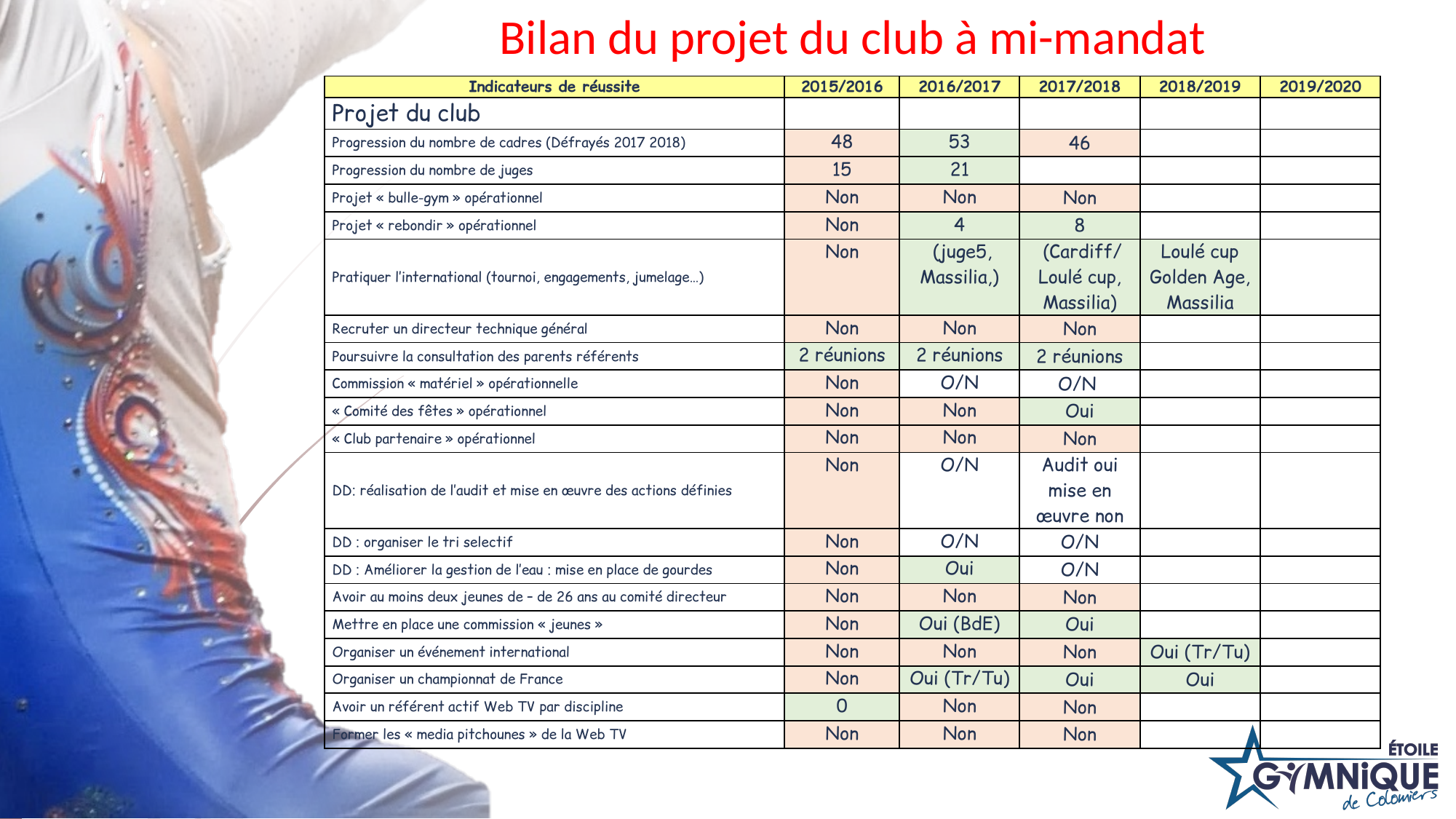

Bilan du projet du club à mi-mandat
| Indicateurs de réussite | 2015/2016 | 2016/2017 | 2017/2018 | 2018/2019 | 2019/2020 |
| --- | --- | --- | --- | --- | --- |
| Projet du club |  |  |  |  |  |
| Progression du nombre de cadres (Défrayés 2017 2018) | 48 | 53 | 46 |  |  |
| Progression du nombre de juges | 15 | 21 |  |  |  |
| Projet « bulle-gym » opérationnel | Non | Non | Non |  |  |
| Projet « rebondir » opérationnel | Non | 4 | 8 |  |  |
| Pratiquer l’international (tournoi, engagements, jumelage…) | Non | (juge5, Massilia,) | (Cardiff/ Loulé cup, Massilia) | Loulé cup Golden Age, Massilia |  |
| Recruter un directeur technique général | Non | Non | Non |  |  |
| Poursuivre la consultation des parents référents | 2 réunions | 2 réunions | 2 réunions |  |  |
| Commission « matériel » opérationnelle | Non | O/N | O/N |  |  |
| « Comité des fêtes » opérationnel | Non | Non | Oui |  |  |
| « Club partenaire » opérationnel | Non | Non | Non |  |  |
| DD: réalisation de l’audit et mise en œuvre des actions définies | Non | O/N | Audit oui mise en œuvre non |  |  |
| DD : organiser le tri selectif | Non | O/N | O/N |  |  |
| DD : Améliorer la gestion de l’eau : mise en place de gourdes | Non | Oui | O/N |  |  |
| Avoir au moins deux jeunes de – de 26 ans au comité directeur | Non | Non | Non |  |  |
| Mettre en place une commission « jeunes » | Non | Oui (BdE) | Oui |  |  |
| Organiser un événement international | Non | Non | Non | Oui (Tr/Tu) |  |
| Organiser un championnat de France | Non | Oui (Tr/Tu) | Oui | Oui |  |
| Avoir un référent actif Web TV par discipline | 0 | Non | Non |  |  |
| Former les « media pitchounes » de la Web TV | Non | Non | Non |  |  |